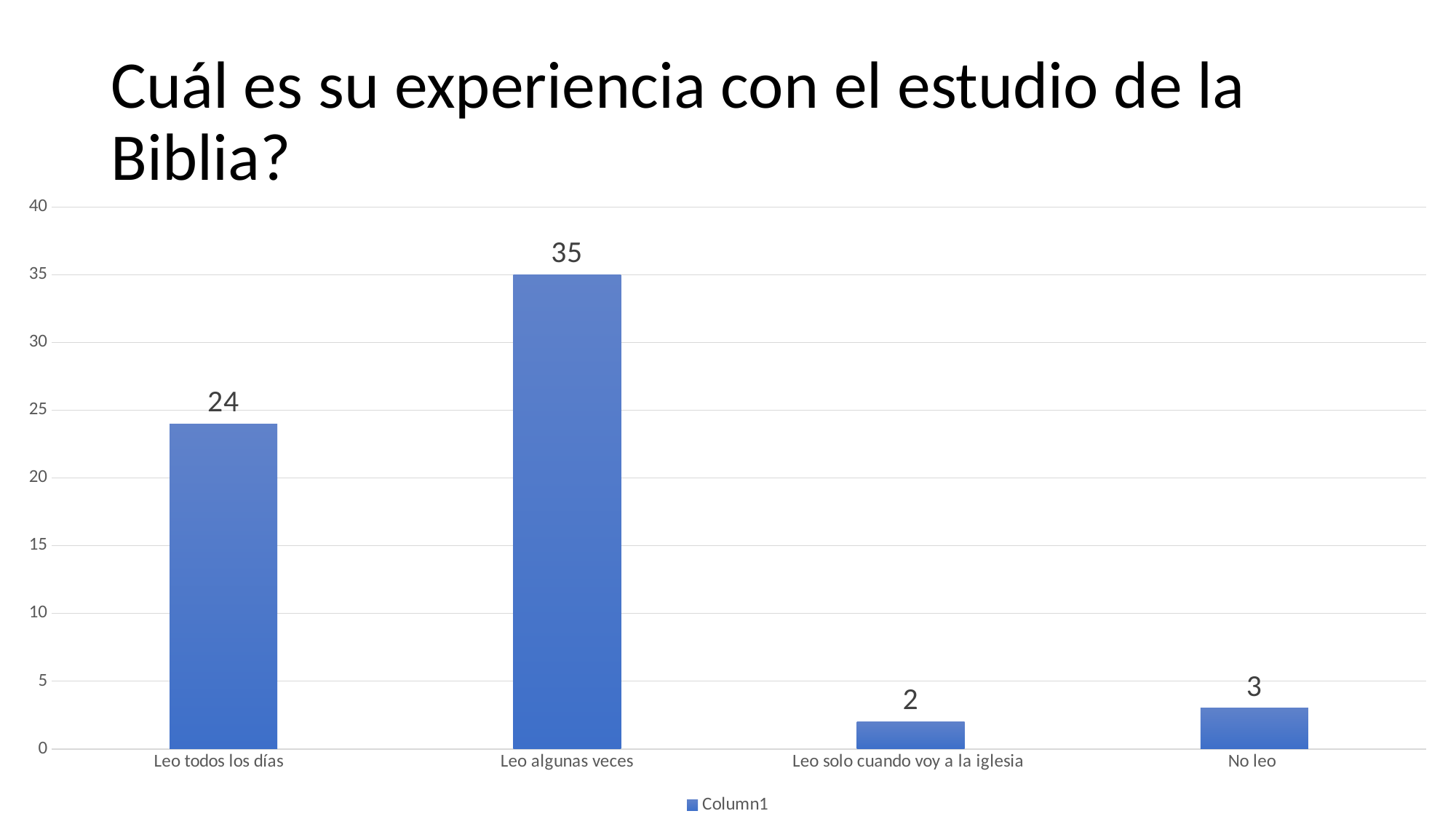

# Cuál es su experiencia con el estudio de la Biblia?

### Chart

| Category | Column1 |
|---|---|
| Leo todos los días   | 24.0 |
| Leo algunas veces | 35.0 |
| Leo solo cuando voy a la iglesia  | 2.0 |
| No leo  | 3.0 |